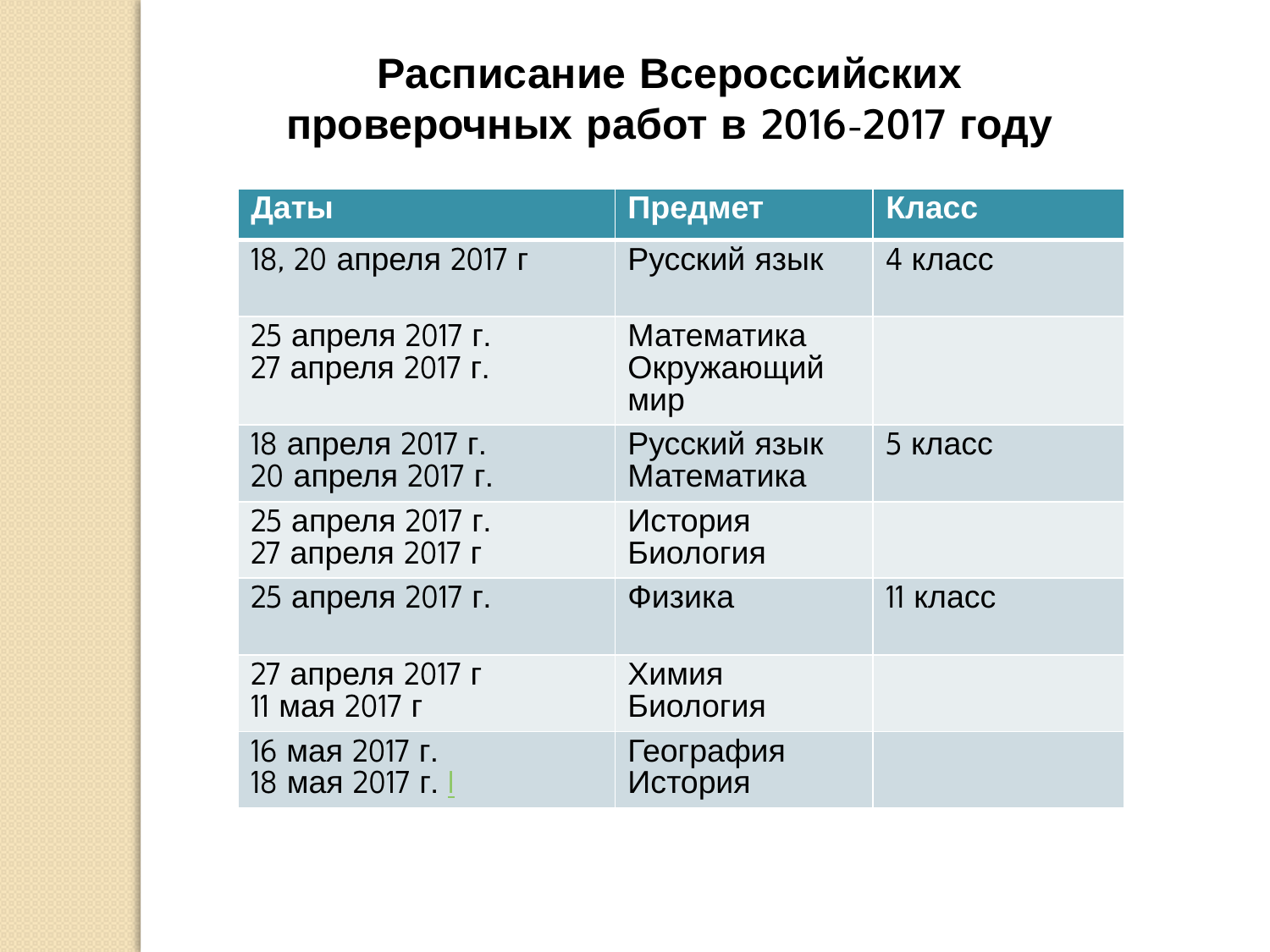

Расписание Всероссийских проверочных работ в 2016-2017 году
| Даты | Предмет | Класс |
| --- | --- | --- |
| 18, 20 апреля 2017 г | Русский язык | 4 класс |
| 25 апреля 2017 г. 27 апреля 2017 г. | Математика Окружающий мир |  |
| 18 апреля 2017 г. 20 апреля 2017 г. | Русский язык Математика | 5 класс |
| 25 апреля 2017 г. 27 апреля 2017 г | История Биология |  |
| 25 апреля 2017 г. | Физика | 11 класс |
| 27 апреля 2017 г 11 мая 2017 г | Химия Биология |  |
| 16 мая 2017 г. 18 мая 2017 г. l | География История |  |